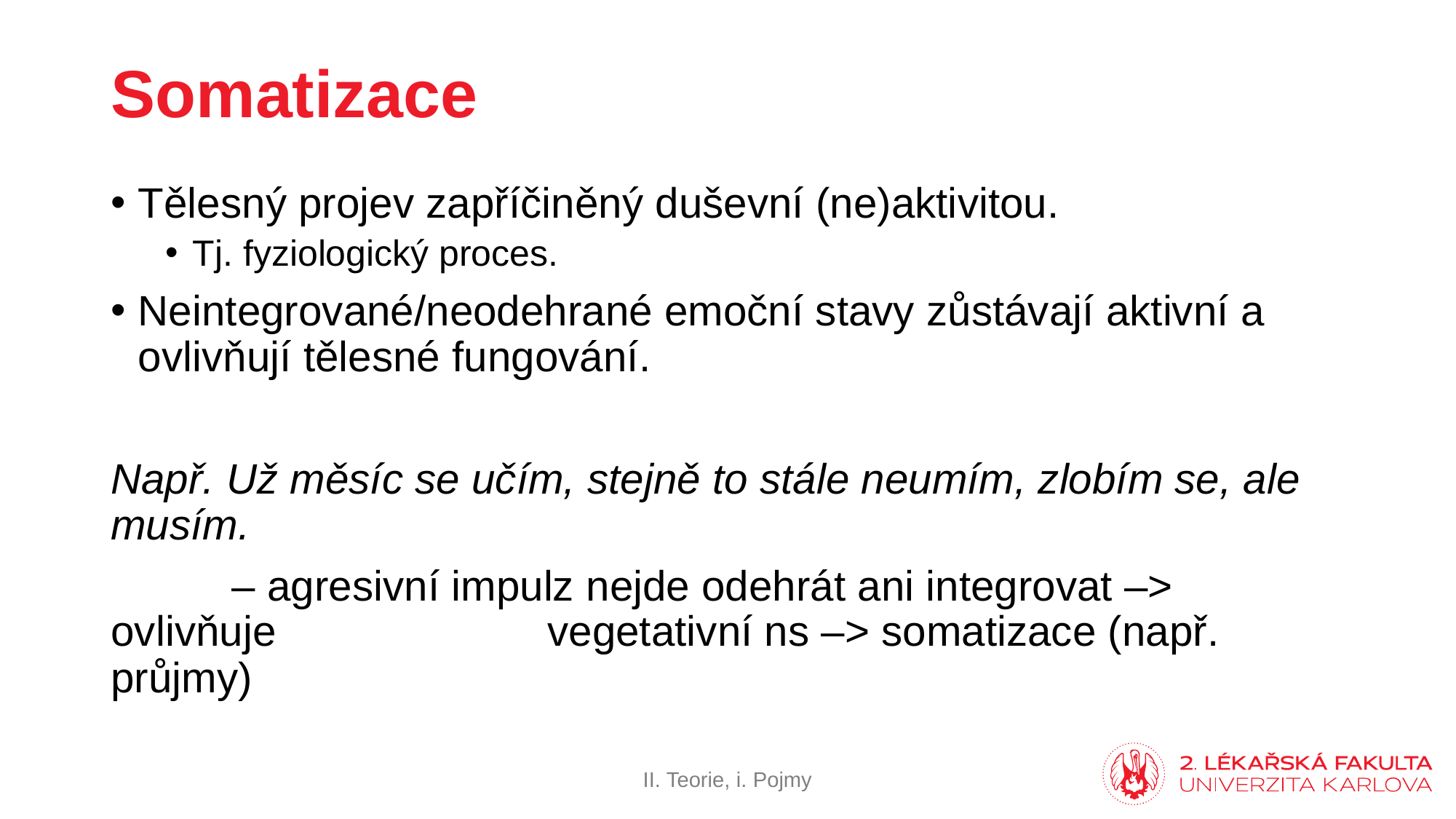

# Somatizace
Tělesný projev zapříčiněný duševní (ne)aktivitou.
Tj. fyziologický proces.
Neintegrované/neodehrané emoční stavy zůstávají aktivní a ovlivňují tělesné fungování.

Např. Už měsíc se učím, stejně to stále neumím, zlobím se, ale musím.
	 – agresivní impulz nejde odehrát ani integrovat –> ovlivňuje   	  		vegetativní ns –> somatizace (např. průjmy)
II. Teorie, i. Pojmy